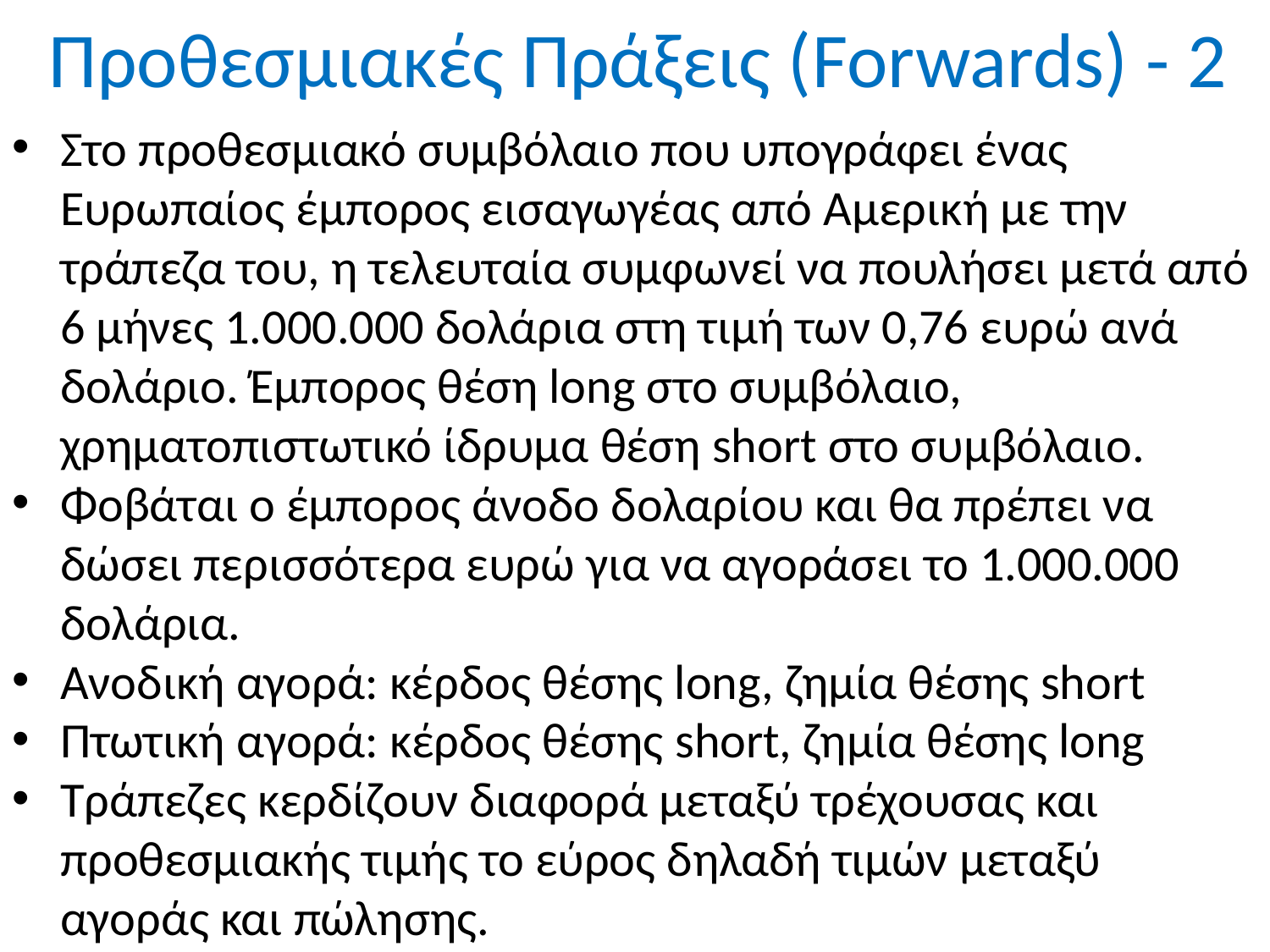

Προθεσμιακές Πράξεις (Forwards) - 2
Στο προθεσμιακό συμβόλαιο που υπογράφει ένας Ευρωπαίος έμπορος εισαγωγέας από Αμερική με την τράπεζα του, η τελευταία συμφωνεί να πουλήσει μετά από 6 μήνες 1.000.000 δολάρια στη τιμή των 0,76 ευρώ ανά δολάριο. Έμπορος θέση long στο συμβόλαιο,  χρηματοπιστωτικό ίδρυμα θέση short στο συμβόλαιο.
Φοβάται ο έμπορος άνοδο δολαρίου και θα πρέπει να δώσει περισσότερα ευρώ για να αγοράσει το 1.000.000 δολάρια.
Ανοδική αγορά: κέρδος θέσης long, ζημία θέσης short
Πτωτική αγορά: κέρδος θέσης short, ζημία θέσης long
Τράπεζες κερδίζουν διαφορά μεταξύ τρέχουσας και προθεσμιακής τιμής το εύρος δηλαδή τιμών μεταξύ αγοράς και πώλησης.